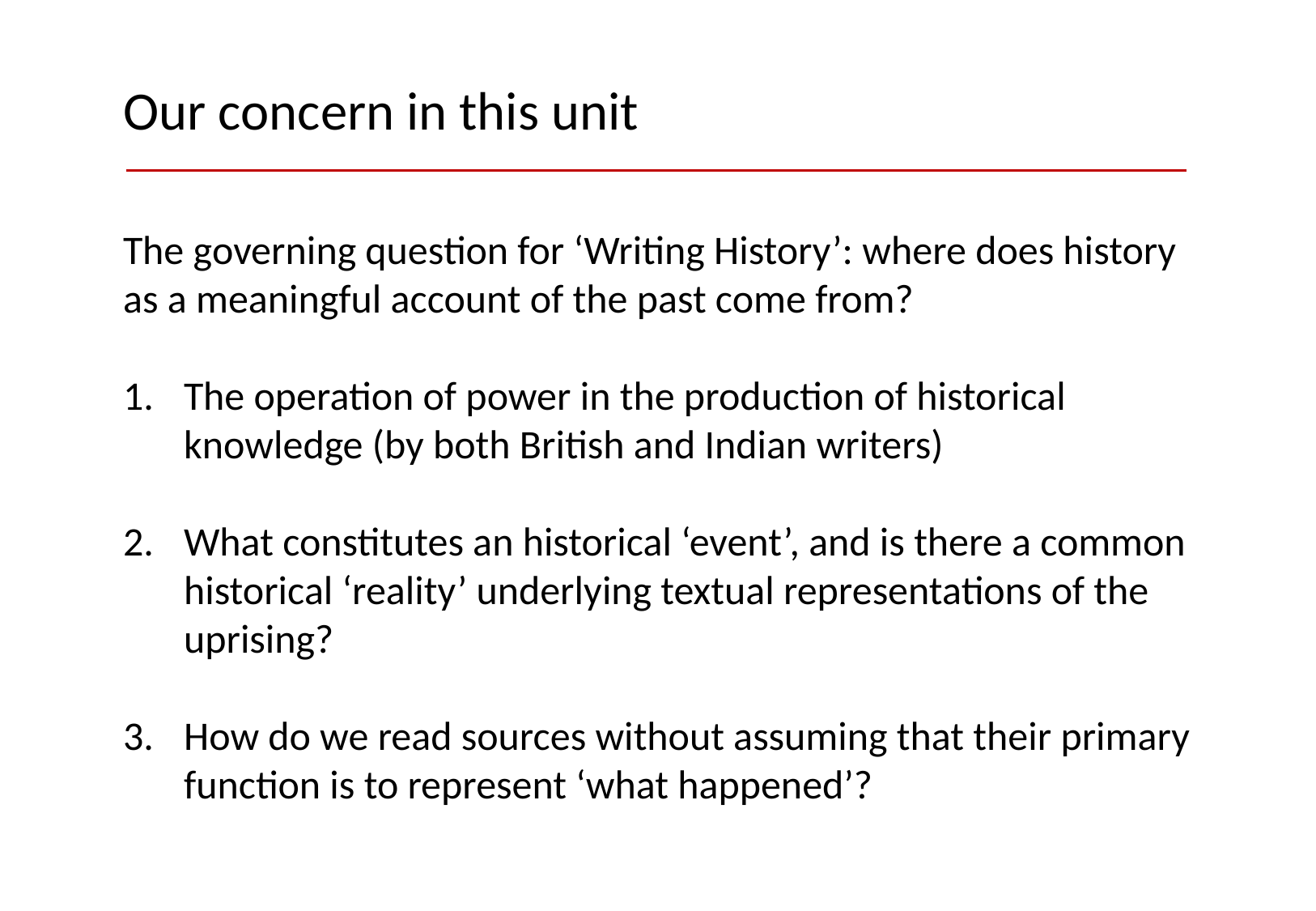

# Our concern in this unit
The governing question for ‘Writing History’: where does history as a meaningful account of the past come from?

The operation of power in the production of historical knowledge (by both British and Indian writers)

What constitutes an historical ‘event’, and is there a common historical ‘reality’ underlying textual representations of the uprising?

How do we read sources without assuming that their primary function is to represent ‘what happened’?